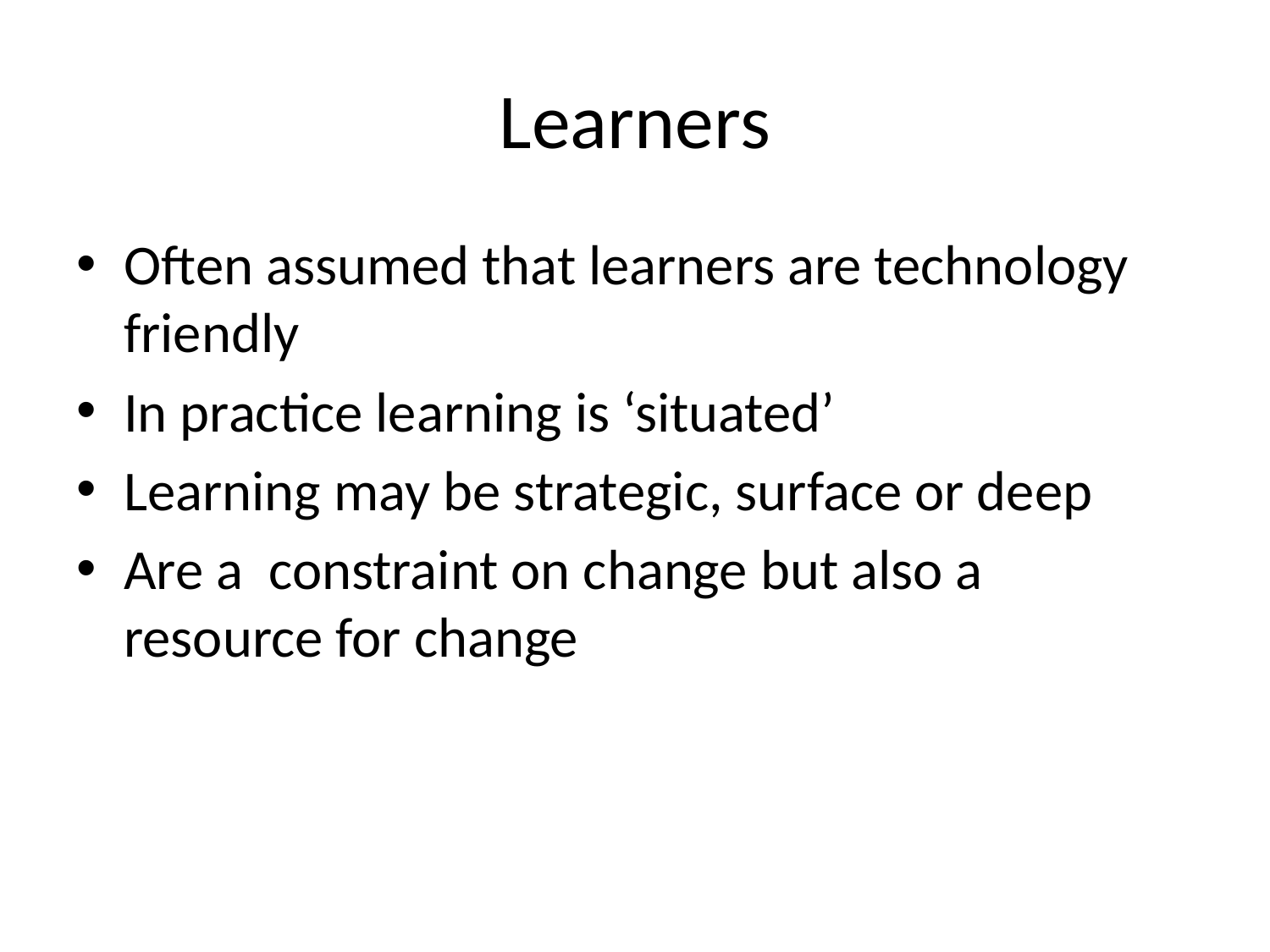

# Learners
Often assumed that learners are technology friendly
In practice learning is ‘situated’
Learning may be strategic, surface or deep
Are a  constraint on change but also a resource for change